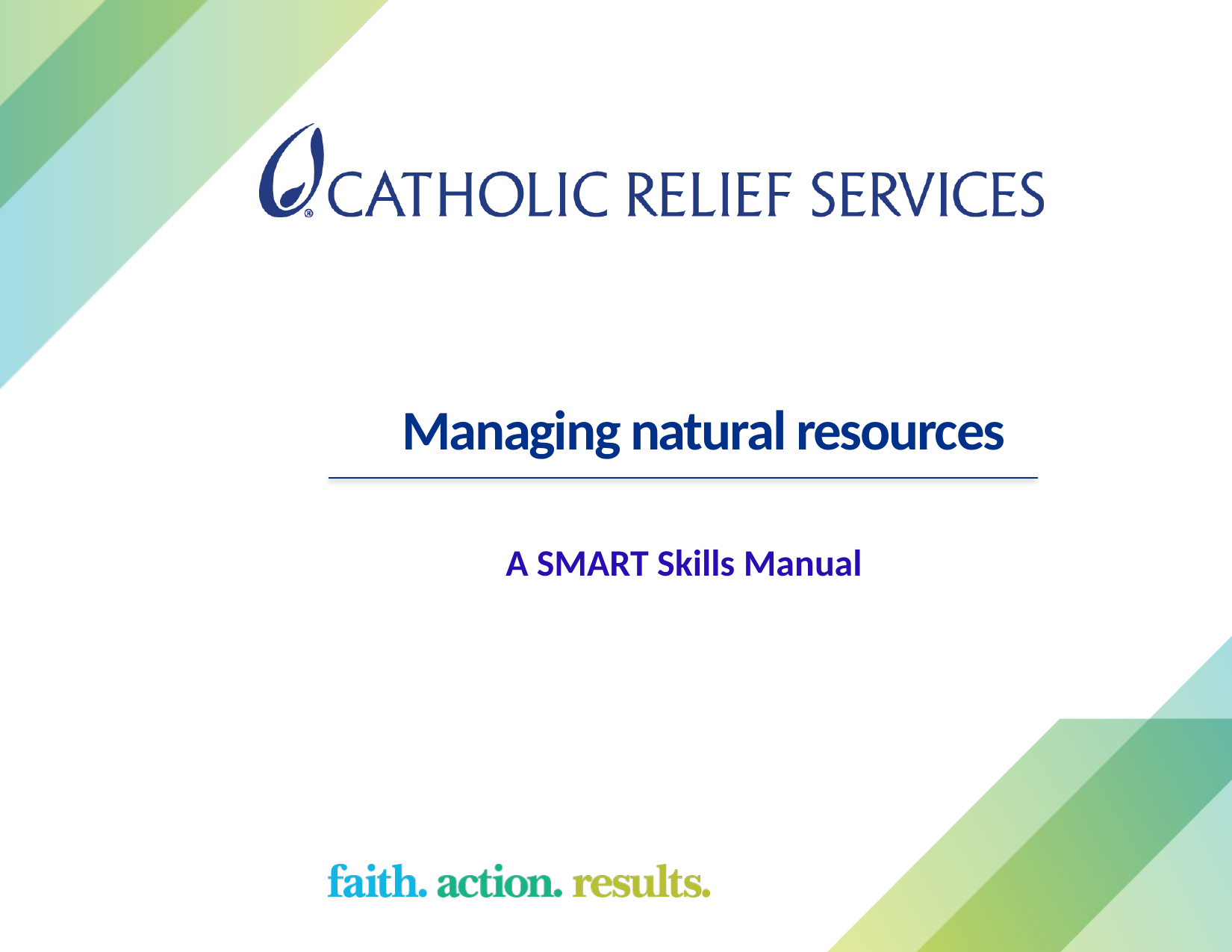

# Managing natural resources
A SMART Skills Manual